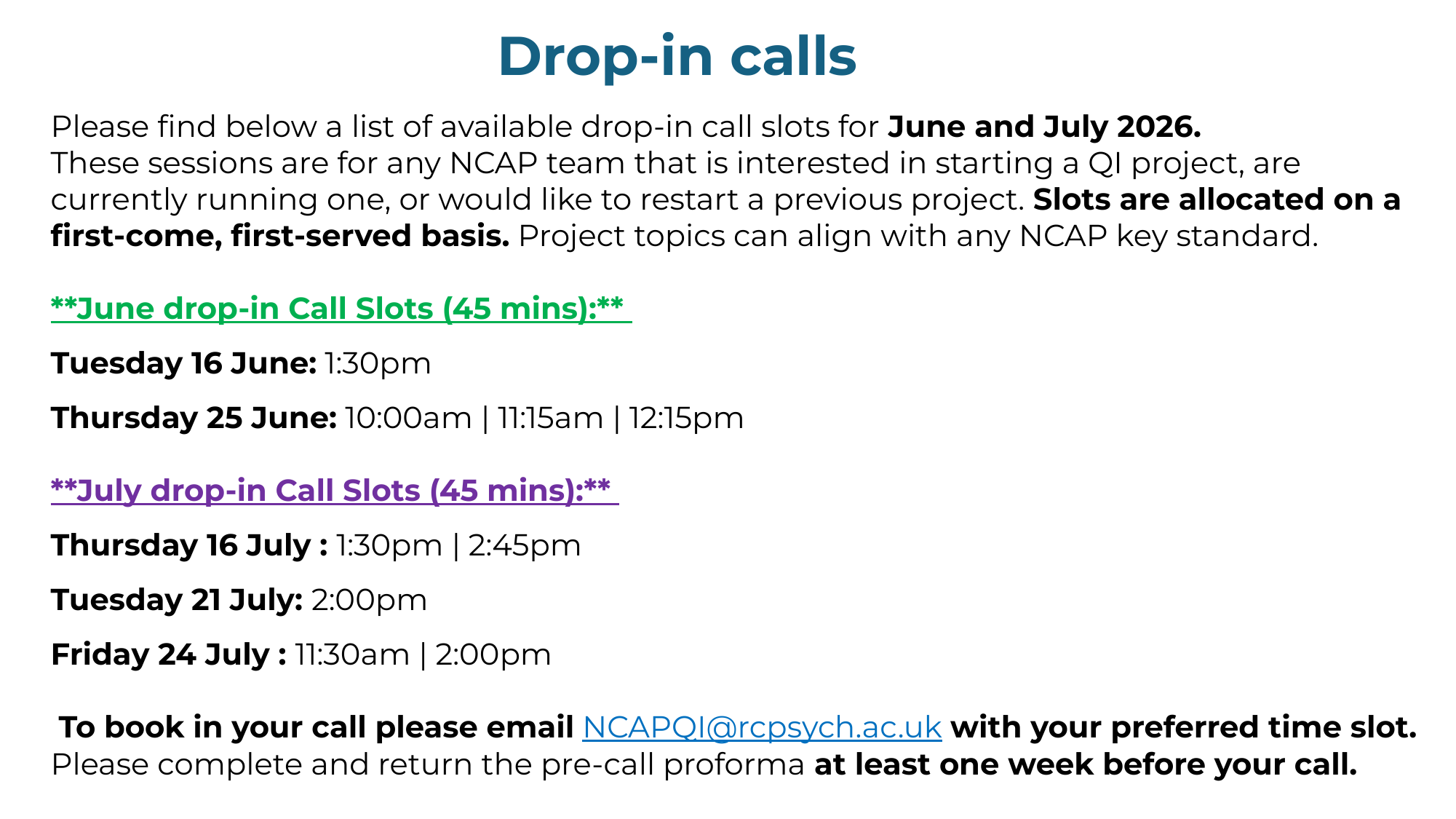

Drop-in calls

Please find below a list of available drop-in call slots for June and July 2026.
These sessions are for any NCAP team that is interested in starting a QI project, are currently running one, or would like to restart a previous project. Slots are allocated on a first-come, first-served basis. Project topics can align with any NCAP key standard.

**June drop-in Call Slots (45 mins):**
Tuesday 16 June: 1:30pm
Thursday 25 June: 10:00am | 11:15am | 12:15pm

**July drop-in Call Slots (45 mins):**
Thursday 16 July : 1:30pm | 2:45pm
Tuesday 21 July: 2:00pm
Friday 24 July : 11:30am | 2:00pm

 To book in your call please email NCAPQI@rcpsych.ac.uk with your preferred time slot.
Please complete and return the pre-call proforma at least one week before your call.